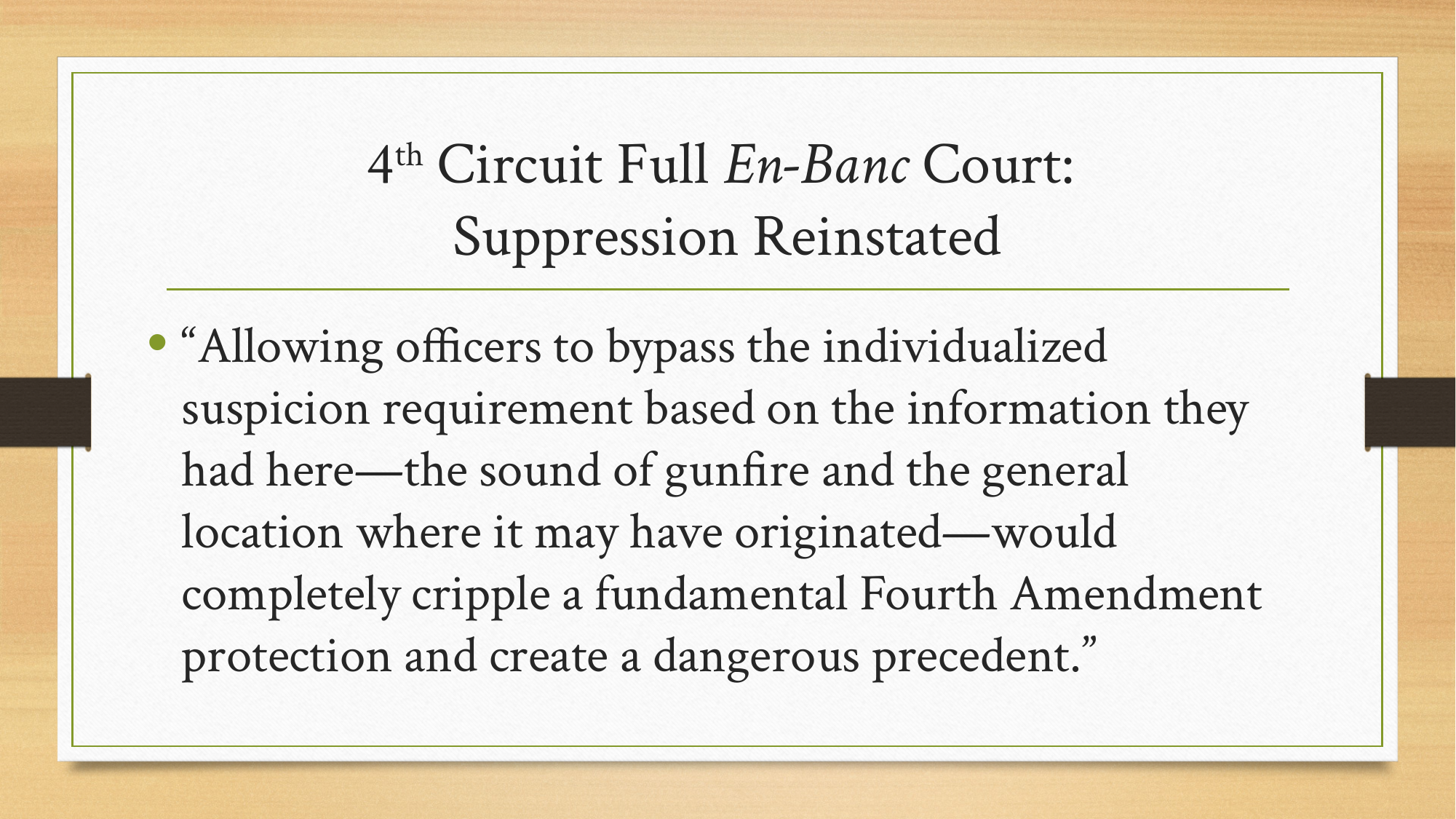

# 4th Circuit Full En-Banc Court: Suppression Reinstated
“Allowing officers to bypass the individualized suspicion requirement based on the information they had here—the sound of gunfire and the general location where it may have originated—would completely cripple a fundamental Fourth Amendment protection and create a dangerous precedent.”